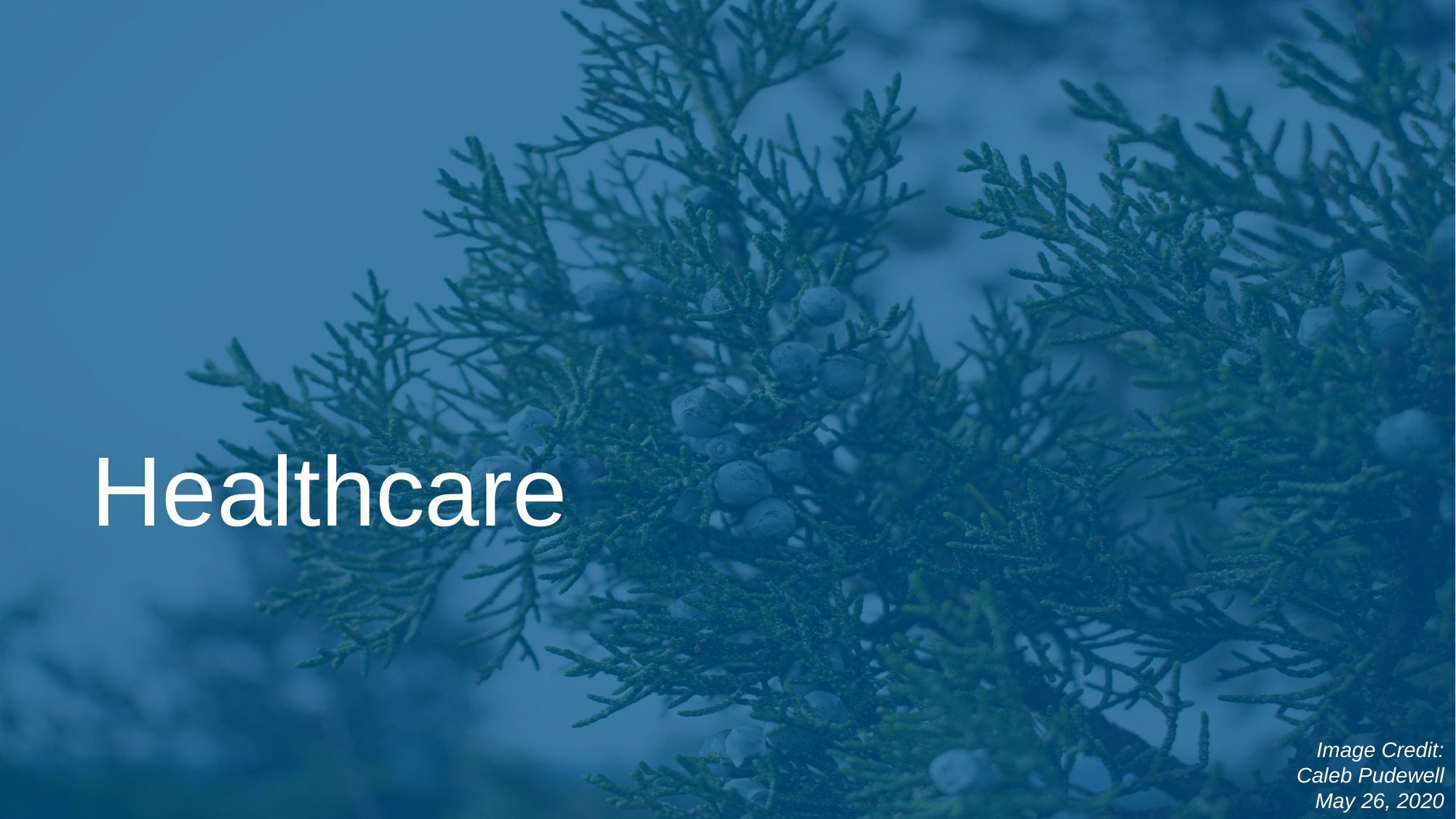

Healthcare
Image Credit:
Caleb Pudewell
May 26, 2020